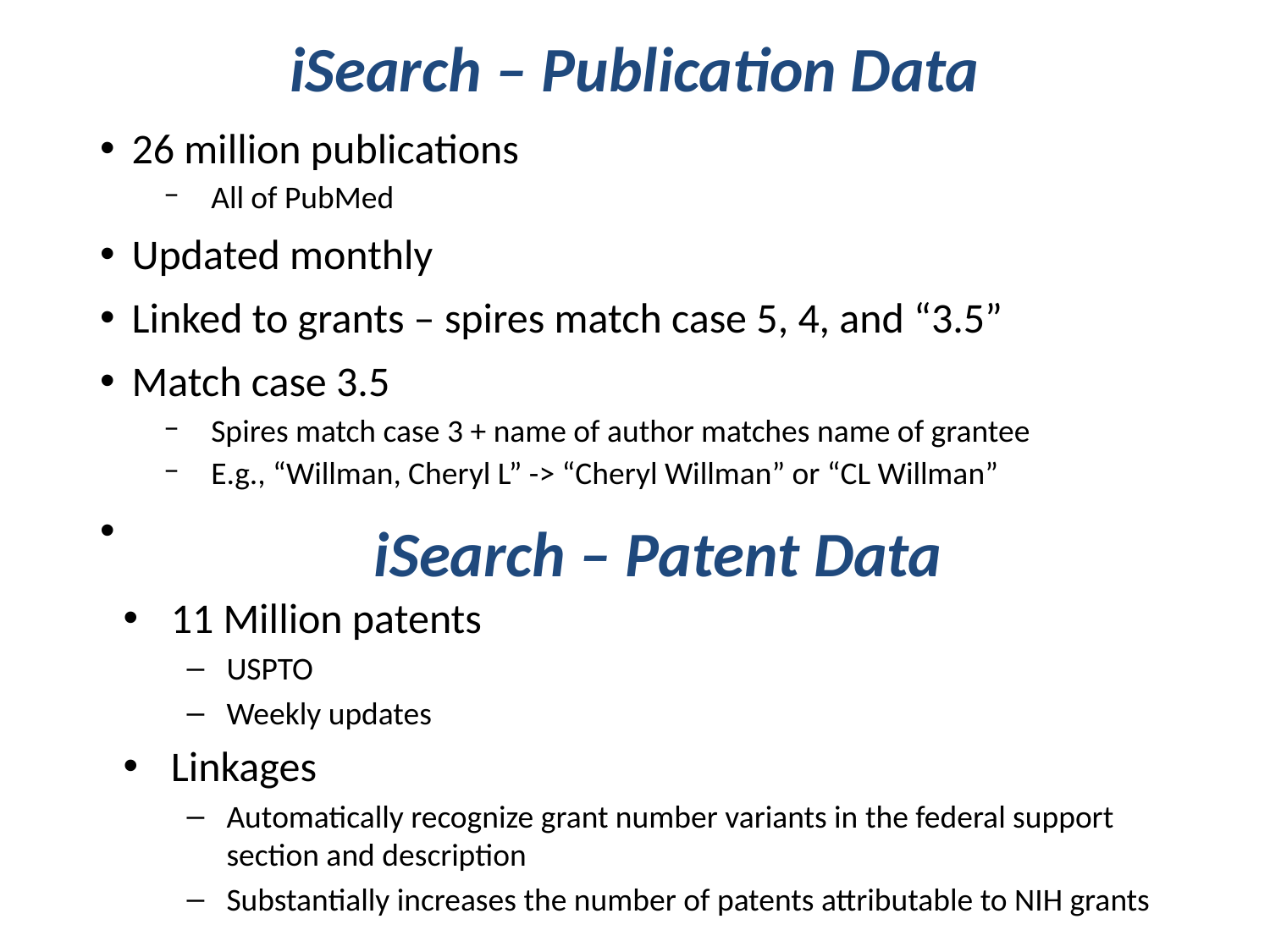

iSearch – Publication Data
26 million publications
All of PubMed
Updated monthly
Linked to grants – spires match case 5, 4, and “3.5”
Match case 3.5
Spires match case 3 + name of author matches name of grantee
E.g., “Willman, Cheryl L” -> “Cheryl Willman” or “CL Willman”

# iSearch – Patent Data
11 Million patents
USPTO
Weekly updates
Linkages
Automatically recognize grant number variants in the federal support section and description
Substantially increases the number of patents attributable to NIH grants